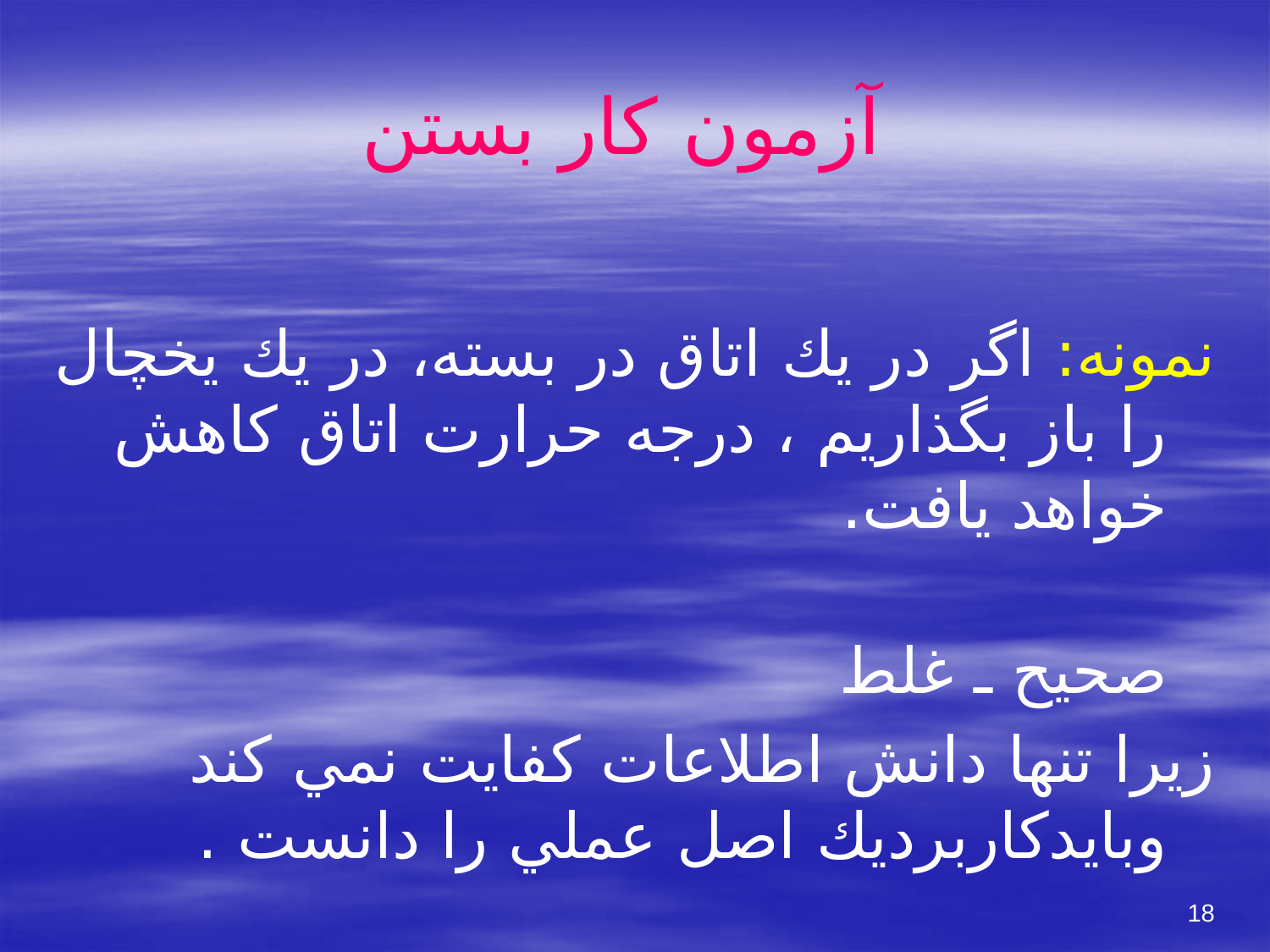

# آزمون كار بستن
نمونه: اگر در يك اتاق در بسته، در يك يخچال  را باز بگذاريم ، درجه حرارت اتاق كاهش خواهد يافت.
                                                      صحيح ـ غلط
زيرا تنها دانش اطلاعات كفايت نمي كند وبايدكاربرديك اصل عملي را دانست .
18